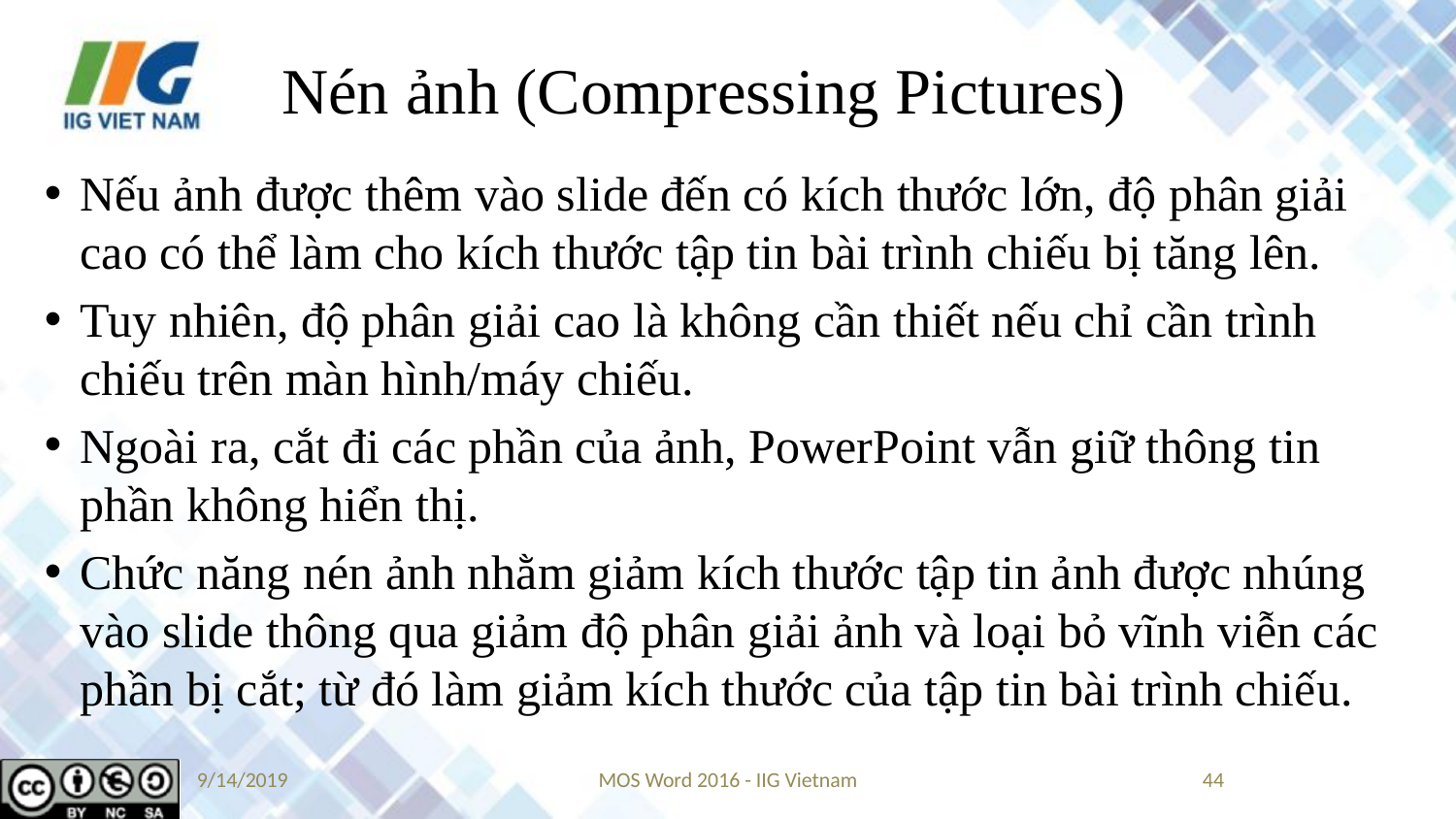

# Nén ảnh (Compressing Pictures)
Nếu ảnh được thêm vào slide đến có kích thước lớn, độ phân giải cao có thể làm cho kích thước tập tin bài trình chiếu bị tăng lên.
Tuy nhiên, độ phân giải cao là không cần thiết nếu chỉ cần trình chiếu trên màn hình/máy chiếu.
Ngoài ra, cắt đi các phần của ảnh, PowerPoint vẫn giữ thông tin phần không hiển thị.
Chức năng nén ảnh nhằm giảm kích thước tập tin ảnh được nhúng vào slide thông qua giảm độ phân giải ảnh và loại bỏ vĩnh viễn các phần bị cắt; từ đó làm giảm kích thước của tập tin bài trình chiếu.
9/14/2019
MOS Word 2016 - IIG Vietnam
44